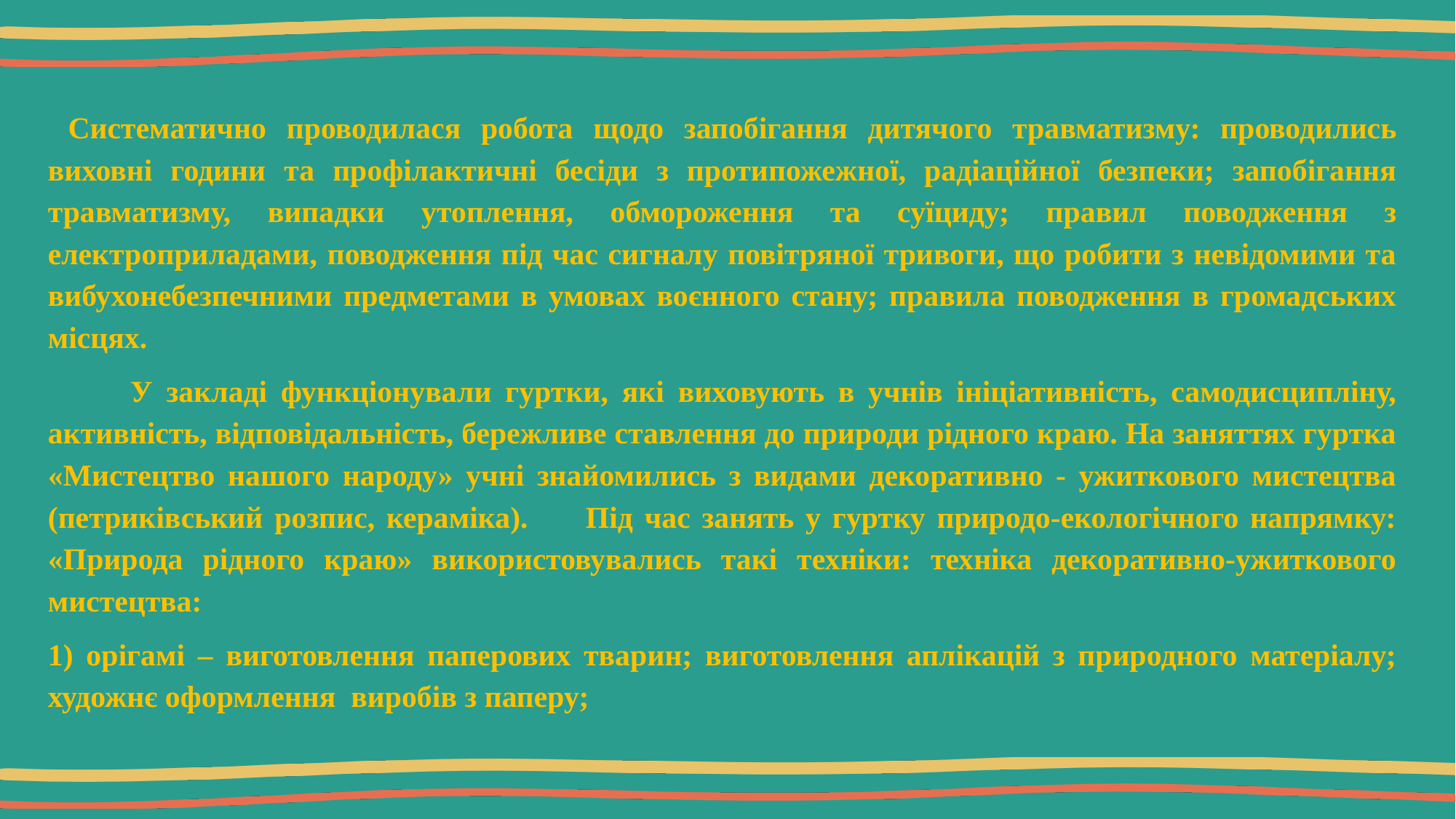

Систематично проводилася робота щодо запобігання дитячого травматизму: проводились виховні години та профілактичні бесіди з протипожежної, радіаційної безпеки; запобігання травматизму, випадки утоплення, обмороження та суїциду; правил поводження з електроприладами, поводження під час сигналу повітряної тривоги, що робити з невідомими та вибухонебезпечними предметами в умовах воєнного стану; правила поводження в громадських місцях.
      У закладі функціонували гуртки, які виховують в учнів ініціативність, самодисципліну, активність, відповідальність, бережливе ставлення до природи рідного краю. На заняттях гуртка «Мистецтво нашого народу» учні знайомились з видами декоративно - ужиткового мистецтва (петриківський розпис, кераміка).     Під час занять у гуртку природо-екологічного напрямку: «Природа рідного краю» використовувались такі техніки: техніка декоративно-ужиткового мистецтва:
1) орігамі – виготовлення паперових тварин; виготовлення аплікацій з природного матеріалу; художнє оформлення  виробів з паперу;